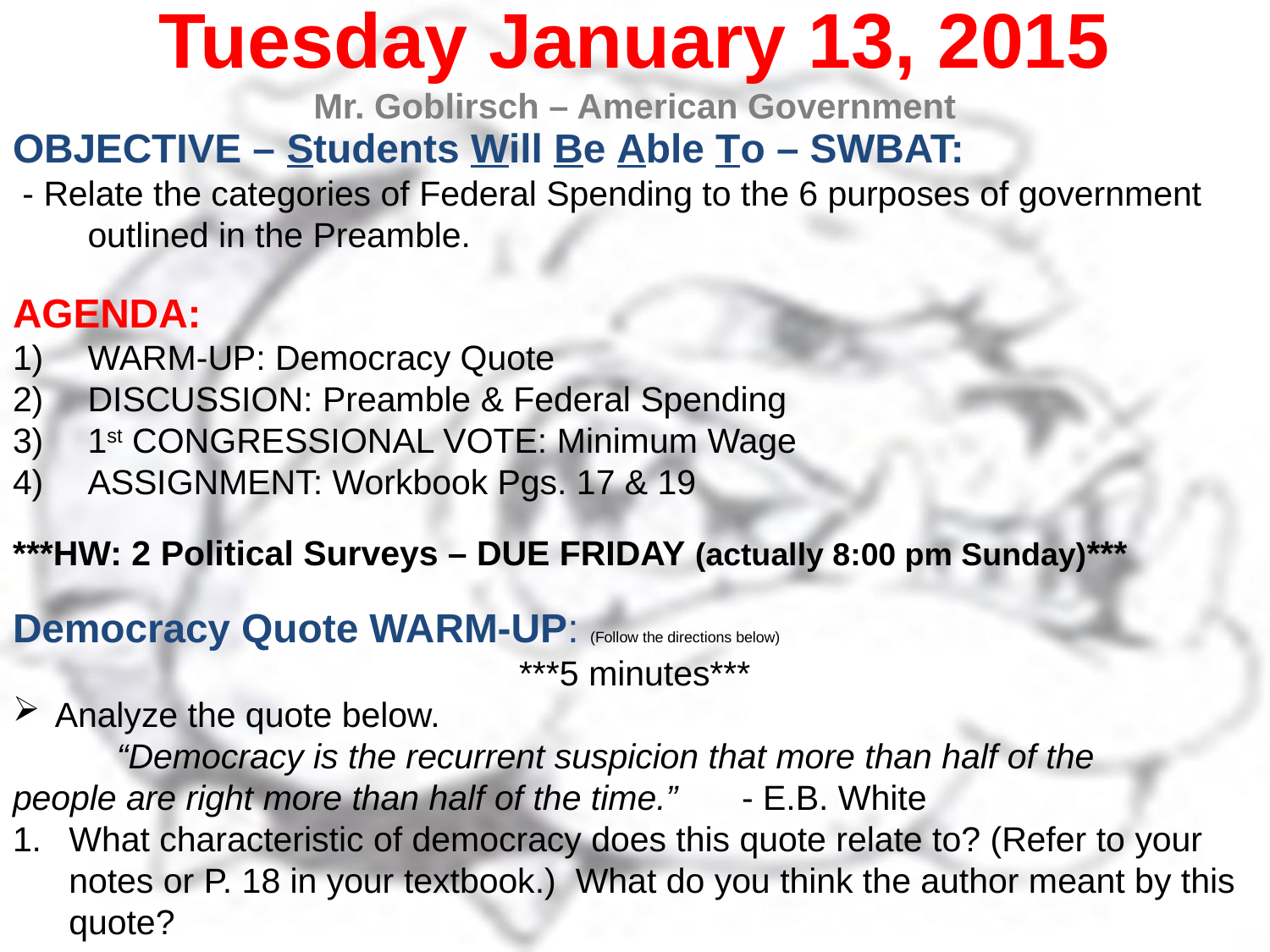

Tuesday January 13, 2015
Mr. Goblirsch – American Government
OBJECTIVE – Students Will Be Able To – SWBAT:
 - Relate the categories of Federal Spending to the 6 purposes of government outlined in the Preamble.

AGENDA:
WARM-UP: Democracy Quote
DISCUSSION: Preamble & Federal Spending
1st CONGRESSIONAL VOTE: Minimum Wage
ASSIGNMENT: Workbook Pgs. 17 & 19

***HW: 2 Political Surveys – DUE FRIDAY (actually 8:00 pm Sunday)***

Democracy Quote WARM-UP: (Follow the directions below)
***5 minutes***
Analyze the quote below.
	“Democracy is the recurrent suspicion that more than half of the 	people are right more than half of the time.”	- E.B. White
What characteristic of democracy does this quote relate to? (Refer to your notes or P. 18 in your textbook.)  What do you think the author meant by this quote?